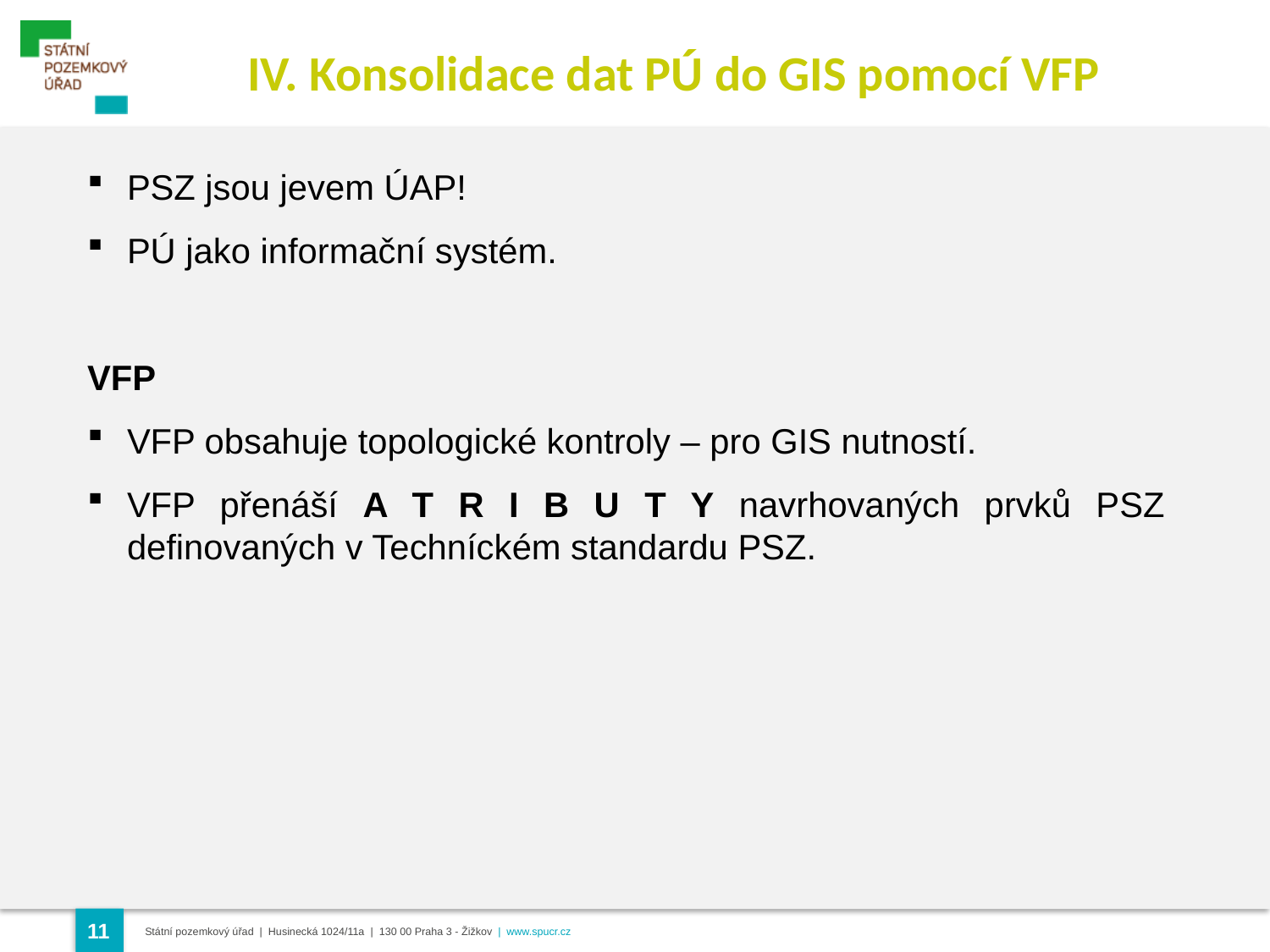

IV. Konsolidace dat PÚ do GIS pomocí VFP
PSZ jsou jevem ÚAP!
PÚ jako informační systém.

VFP
VFP obsahuje topologické kontroly – pro GIS nutností.
VFP přenáší A T R I B U T Y navrhovaných prvků PSZ  definovaných v Techníckém standardu PSZ.